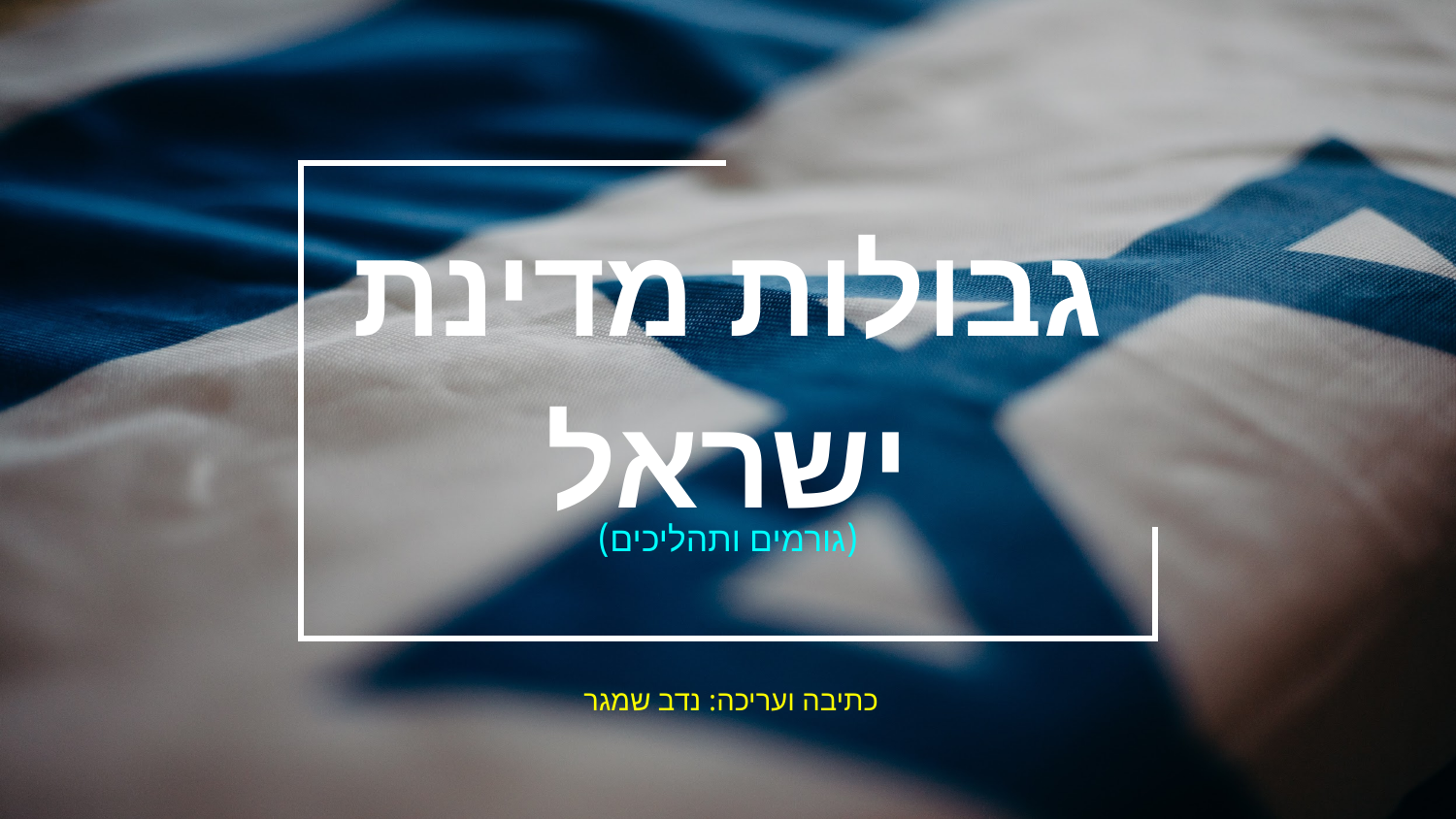

גבולות מדינת
ישראל
(גורמים ותהליכים)
כתיבה ועריכה: נדב שמגר